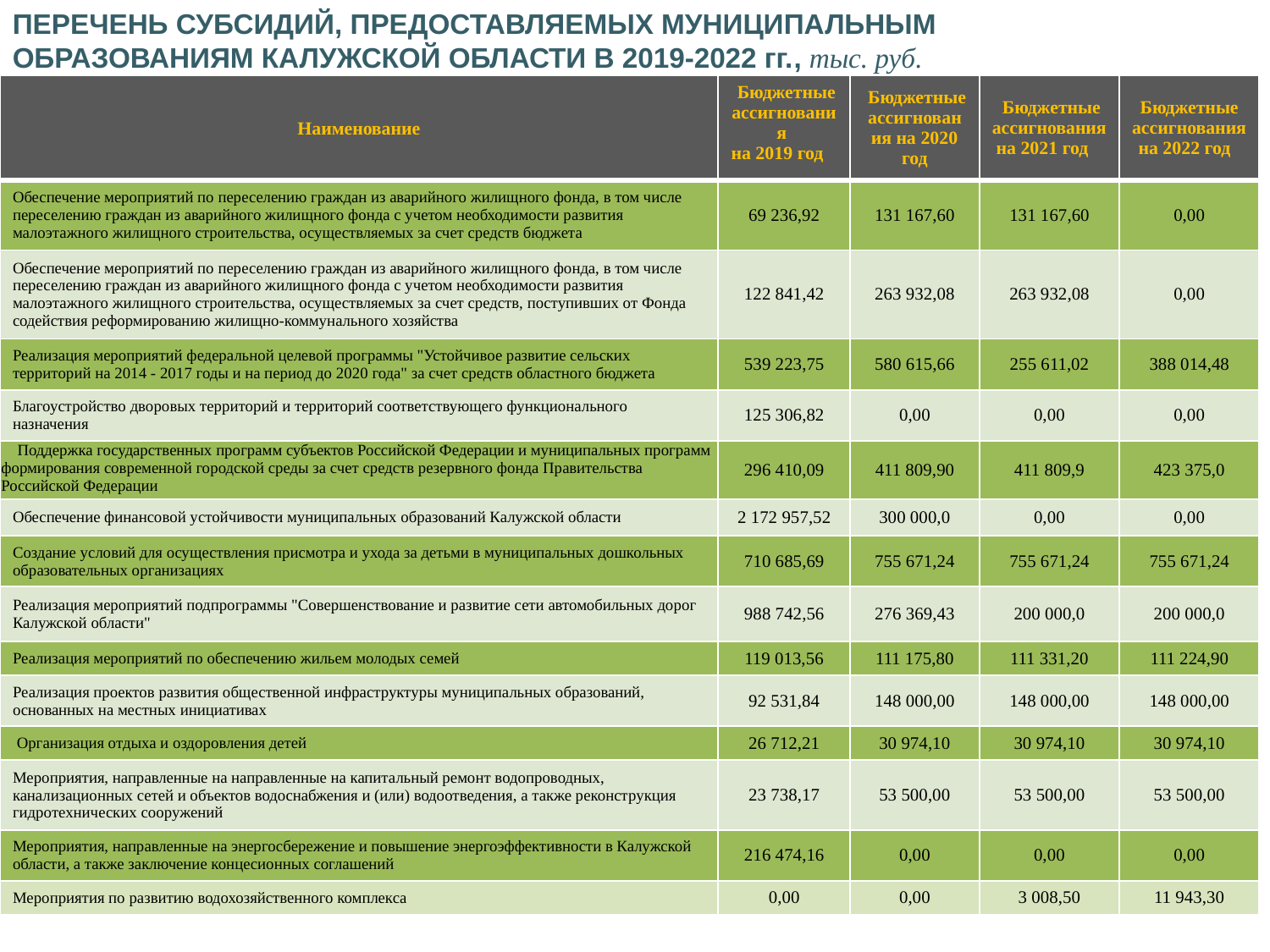

ПЕРЕЧЕНЬ СУБСИДИЙ, ПРЕДОСТАВЛЯЕМЫХ МУНИЦИПАЛЬНЫМ
ОБРАЗОВАНИЯМ КАЛУЖСКОЙ ОБЛАСТИ В 2019-2022 гг., тыс. руб.

| Наименование | Бюджетные ассигнования на 2019 год | Бюджетные ассигнования на 2020 год | Бюджетные ассигнования на 2021 год | Бюджетные ассигнования на 2022 год |
| --- | --- | --- | --- | --- |
| Обеспечение мероприятий по переселению граждан из аварийного жилищного фонда, в том числе переселению граждан из аварийного жилищного фонда с учетом необходимости развития малоэтажного жилищного строительства, осуществляемых за счет средств бюджета | 69 236,92 | 131 167,60 | 131 167,60 | 0,00 |
| Обеспечение мероприятий по переселению граждан из аварийного жилищного фонда, в том числе переселению граждан из аварийного жилищного фонда с учетом необходимости развития малоэтажного жилищного строительства, осуществляемых за счет средств, поступивших от Фонда содействия реформированию жилищно-коммунального хозяйства | 122 841,42 | 263 932,08 | 263 932,08 | 0,00 |
| Реализация мероприятий федеральной целевой программы "Устойчивое развитие сельских территорий на 2014 - 2017 годы и на период до 2020 года" за счет средств областного бюджета | 539 223,75 | 580 615,66 | 255 611,02 | 388 014,48 |
| Благоустройство дворовых территорий и территорий соответствующего функционального назначения | 125 306,82 | 0,00 | 0,00 | 0,00 |
| Поддержка государственных программ субъектов Российской Федерации и муниципальных программ формирования современной городской среды за счет средств резервного фонда Правительства Российской Федерации | 296 410,09 | 411 809,90 | 411 809,9 | 423 375,0 |
| Обеспечение финансовой устойчивости муниципальных образований Калужской области | 2 172 957,52 | 300 000,0 | 0,00 | 0,00 |
| Создание условий для осуществления присмотра и ухода за детьми в муниципальных дошкольных образовательных организациях | 710 685,69 | 755 671,24 | 755 671,24 | 755 671,24 |
| Реализация мероприятий подпрограммы "Совершенствование и развитие сети автомобильных дорог Калужской области" | 988 742,56 | 276 369,43 | 200 000,0 | 200 000,0 |
| Реализация мероприятий по обеспечению жильем молодых семей | 119 013,56 | 111 175,80 | 111 331,20 | 111 224,90 |
| Реализация проектов развития общественной инфраструктуры муниципальных образований, основанных на местных инициативах | 92 531,84 | 148 000,00 | 148 000,00 | 148 000,00 |
| Организация отдыха и оздоровления детей | 26 712,21 | 30 974,10 | 30 974,10 | 30 974,10 |
| Мероприятия, направленные на направленные на капитальный ремонт водопроводных, канализационных сетей и объектов водоснабжения и (или) водоотведения, а также реконструкция гидротехнических сооружений | 23 738,17 | 53 500,00 | 53 500,00 | 53 500,00 |
| Мероприятия, направленные на энергосбережение и повышение энергоэффективности в Калужской области, а также заключение концесионных соглашений | 216 474,16 | 0,00 | 0,00 | 0,00 |
| Мероприятия по развитию водохозяйственного комплекса | 0,00 | 0,00 | 3 008,50 | 11 943,30 |